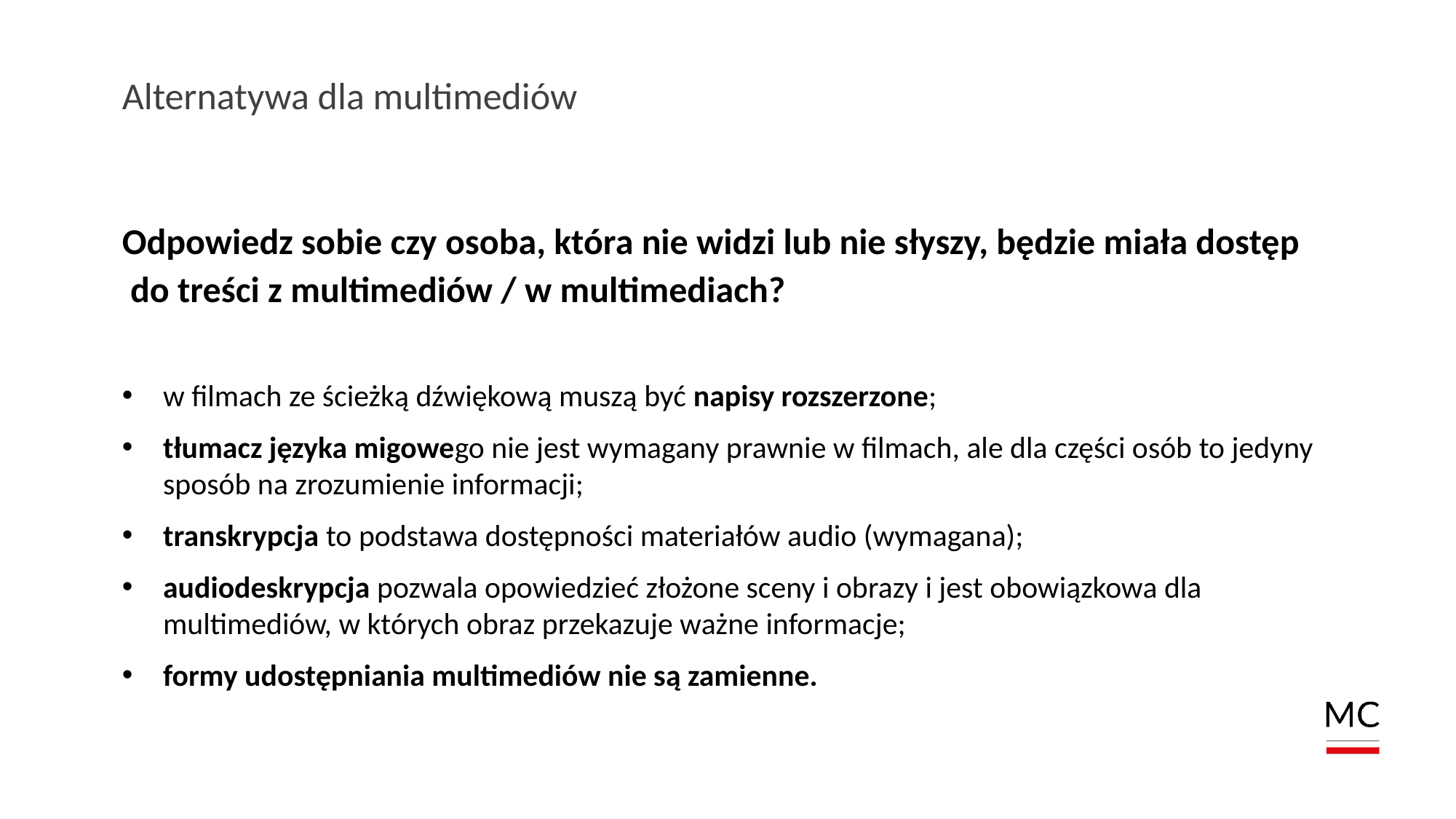

# Alternatywa dla multimediów
Odpowiedz sobie czy osoba, która nie widzi lub nie słyszy, będzie miała dostęp
 do treści z multimediów / w multimediach?

w filmach ze ścieżką dźwiękową muszą być napisy rozszerzone;
tłumacz języka migowego nie jest wymagany prawnie w filmach, ale dla części osób to jedyny sposób na zrozumienie informacji;
transkrypcja to podstawa dostępności materiałów audio (wymagana);
audiodeskrypcja pozwala opowiedzieć złożone sceny i obrazy i jest obowiązkowa dla multimediów, w których obraz przekazuje ważne informacje;
formy udostępniania multimediów nie są zamienne.